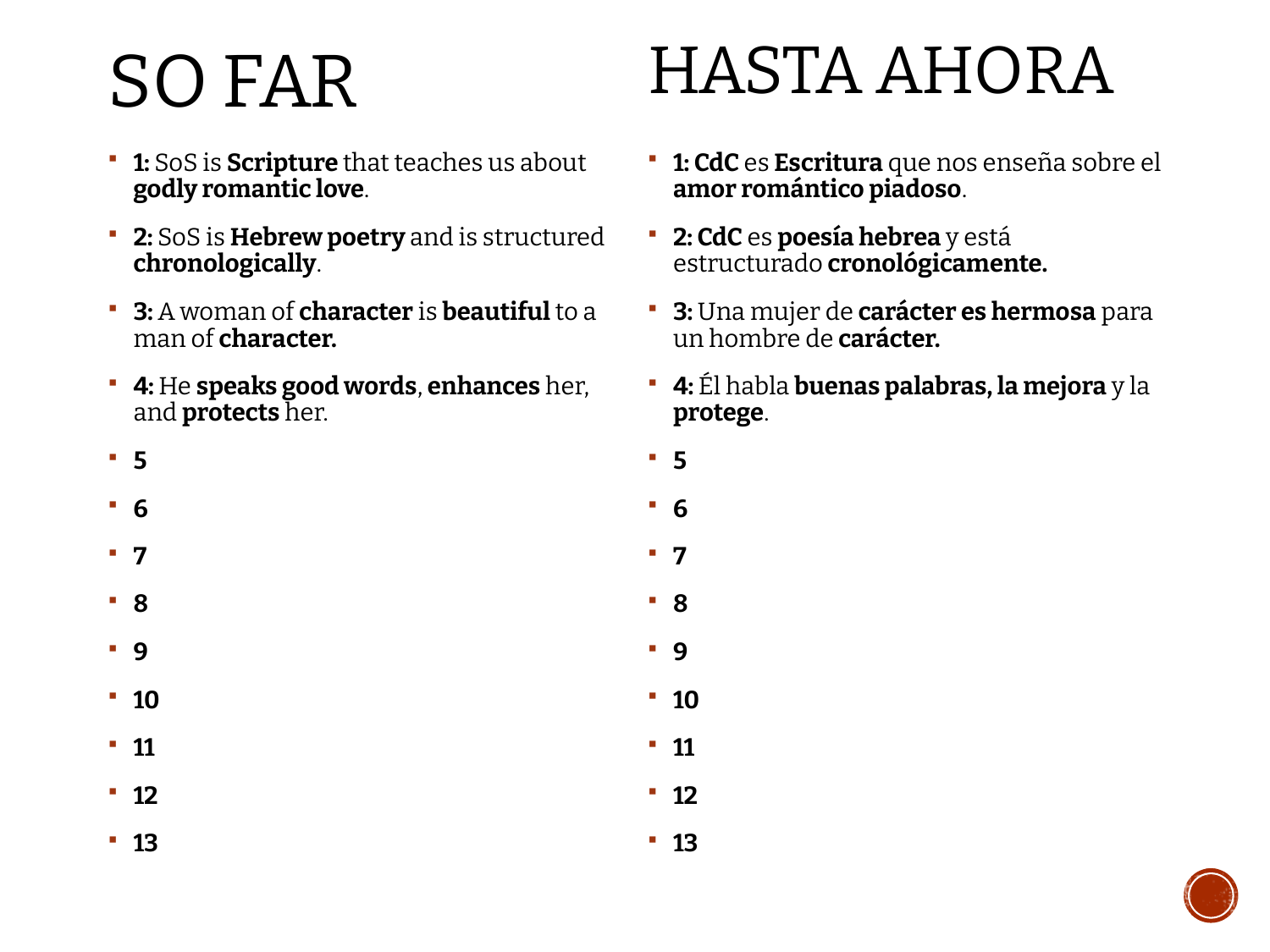

Hasta ahora
# So Far
1: SoS is Scripture that teaches us about godly romantic love.
2: SoS is Hebrew poetry and is structured chronologically.
3: A woman of character is beautiful to a man of character.
4: He speaks good words, enhances her, and protects her.
5
6
7
8
9
10
11
12
13
1: CdC es Escritura que nos enseña sobre el amor romántico piadoso.
2: CdC es poesía hebrea y está estructurado cronológicamente.
3: Una mujer de carácter es hermosa para un hombre de carácter.
4: Él habla buenas palabras, la mejora y la protege.
5
6
7
8
9
10
11
12
13